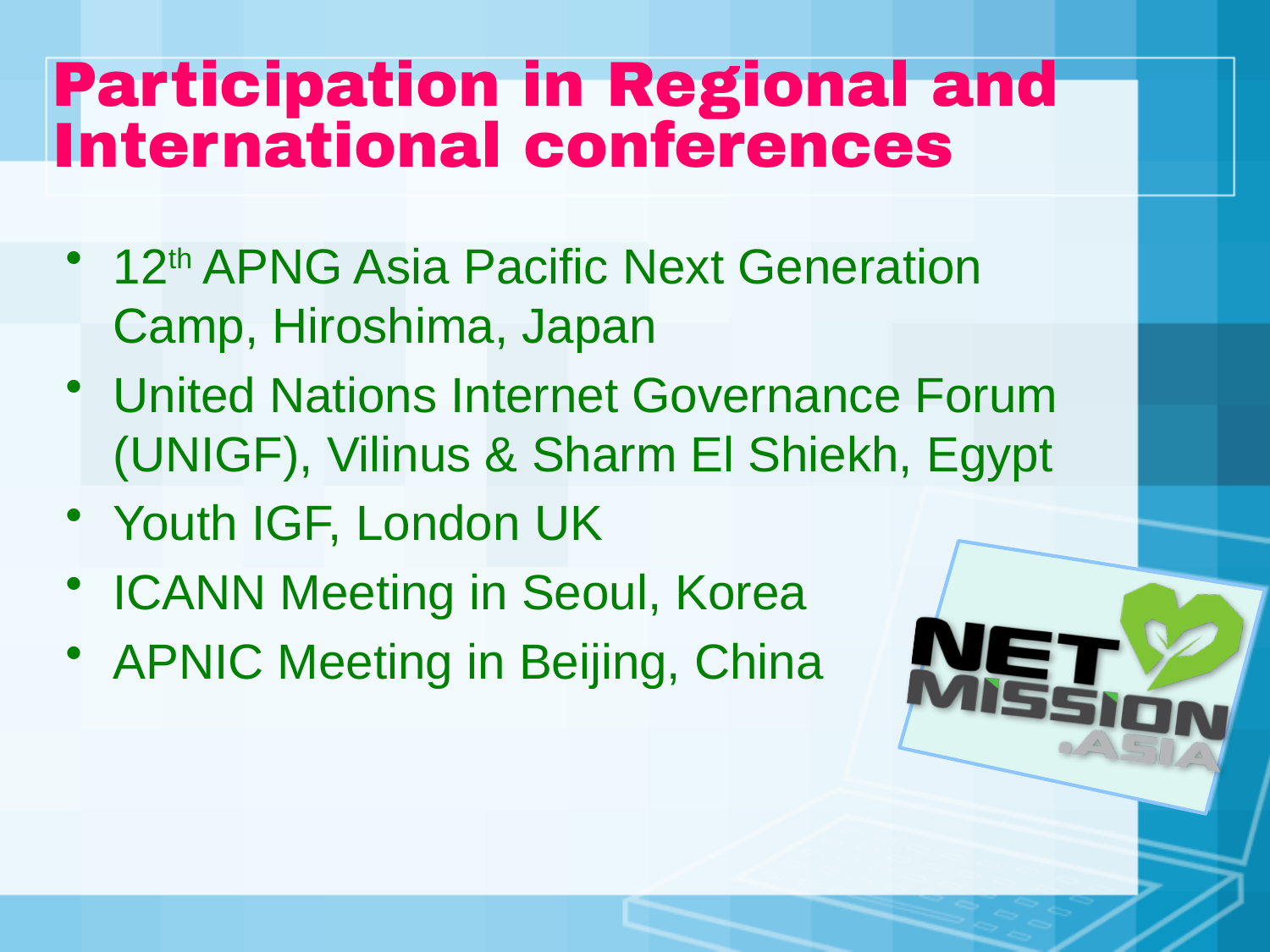

# Participation in Regional and International conferences
12th APNG Asia Pacific Next Generation Camp, Hiroshima, Japan
United Nations Internet Governance Forum (UNIGF), Vilinus & Sharm El Shiekh, Egypt
Youth IGF, London UK
ICANN Meeting in Seoul, Korea
APNIC Meeting in Beijing, China